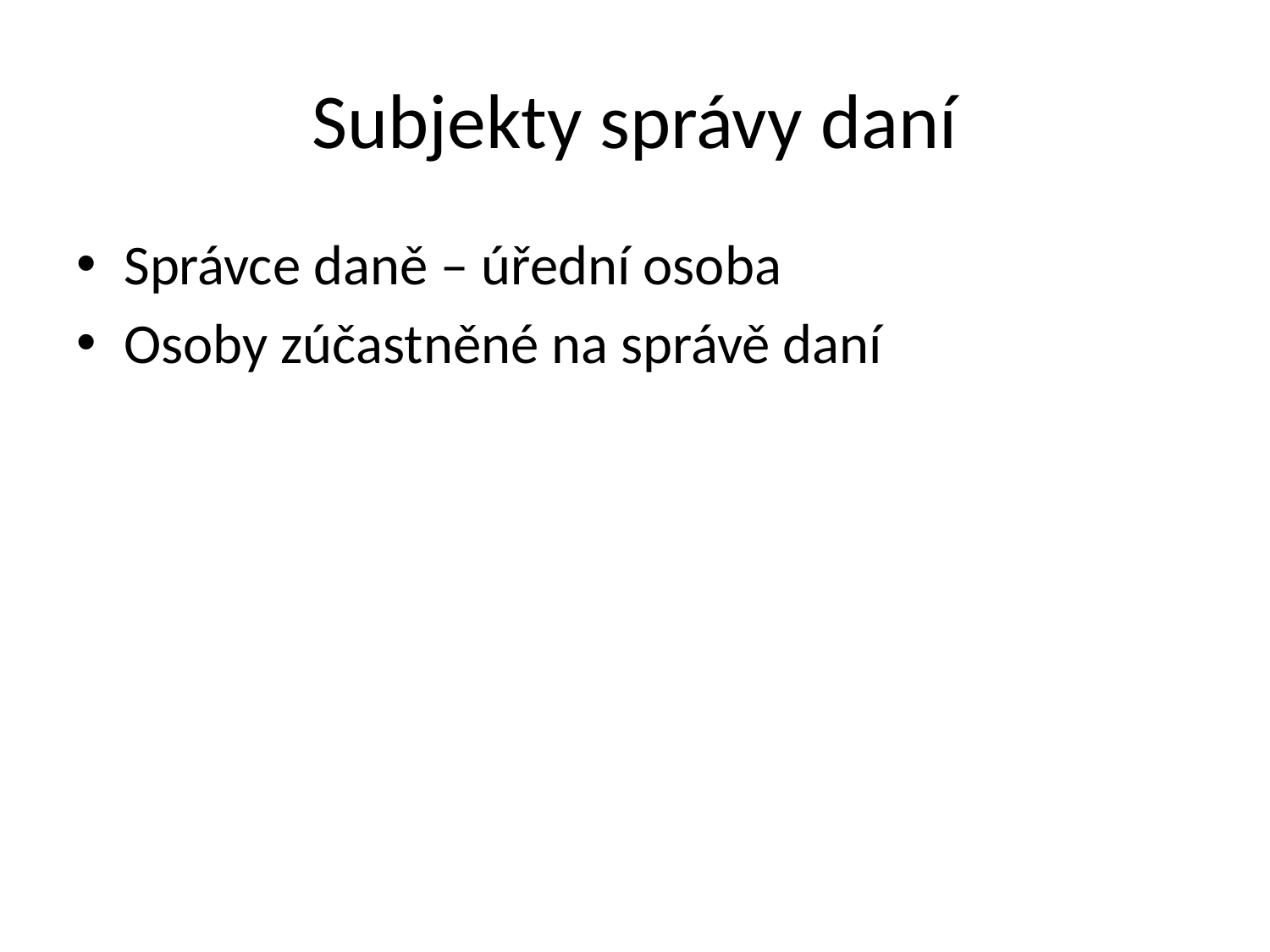

# Subjekty správy daní
Správce daně – úřední osoba
Osoby zúčastněné na správě daní